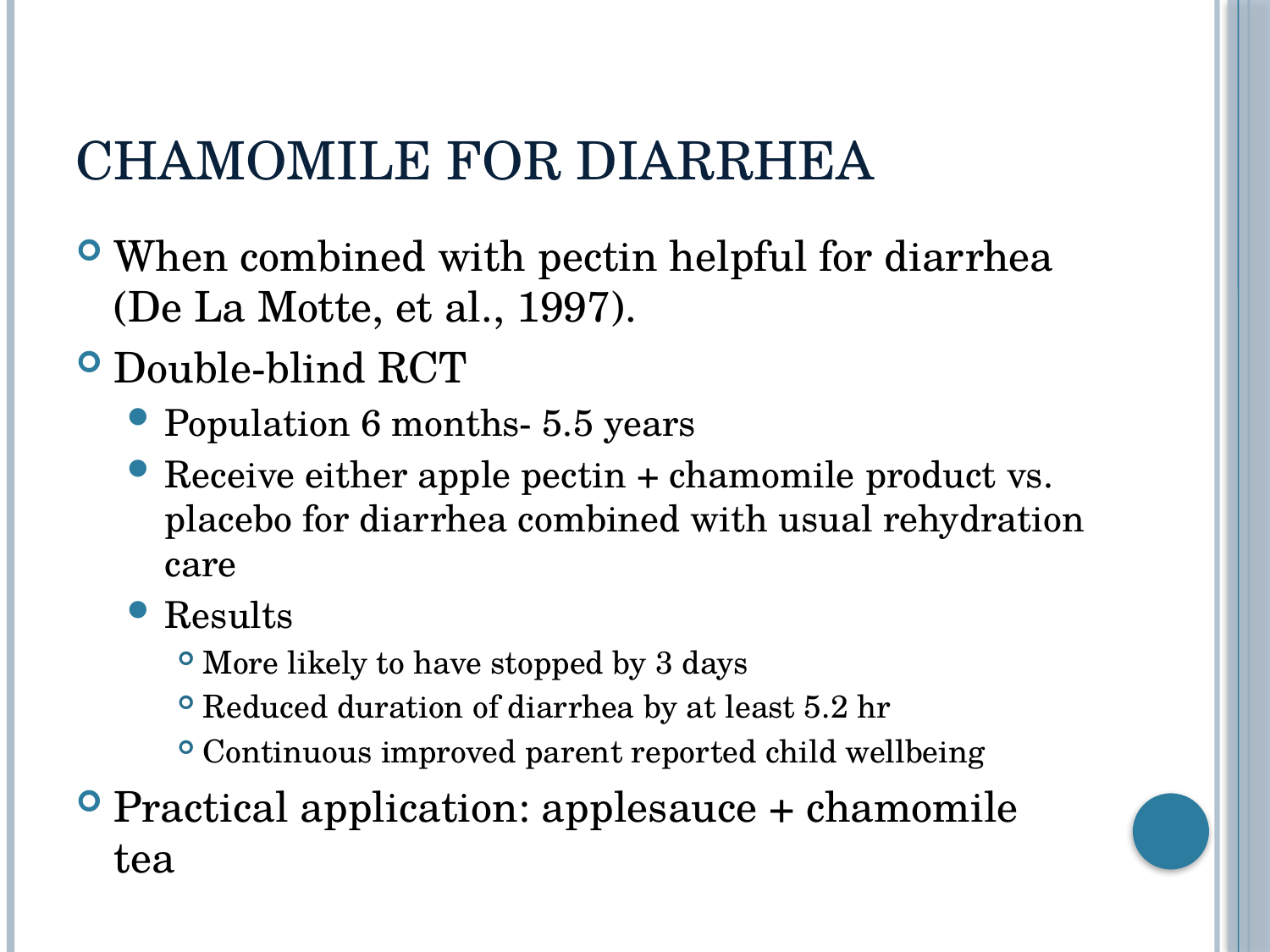

# Chamomile for Diarrhea
When combined with pectin helpful for diarrhea (De La Motte, et al., 1997).
Double-blind RCT
Population 6 months- 5.5 years
Receive either apple pectin + chamomile product vs. placebo for diarrhea combined with usual rehydration care
Results
More likely to have stopped by 3 days
Reduced duration of diarrhea by at least 5.2 hr
Continuous improved parent reported child wellbeing
Practical application: applesauce + chamomile tea